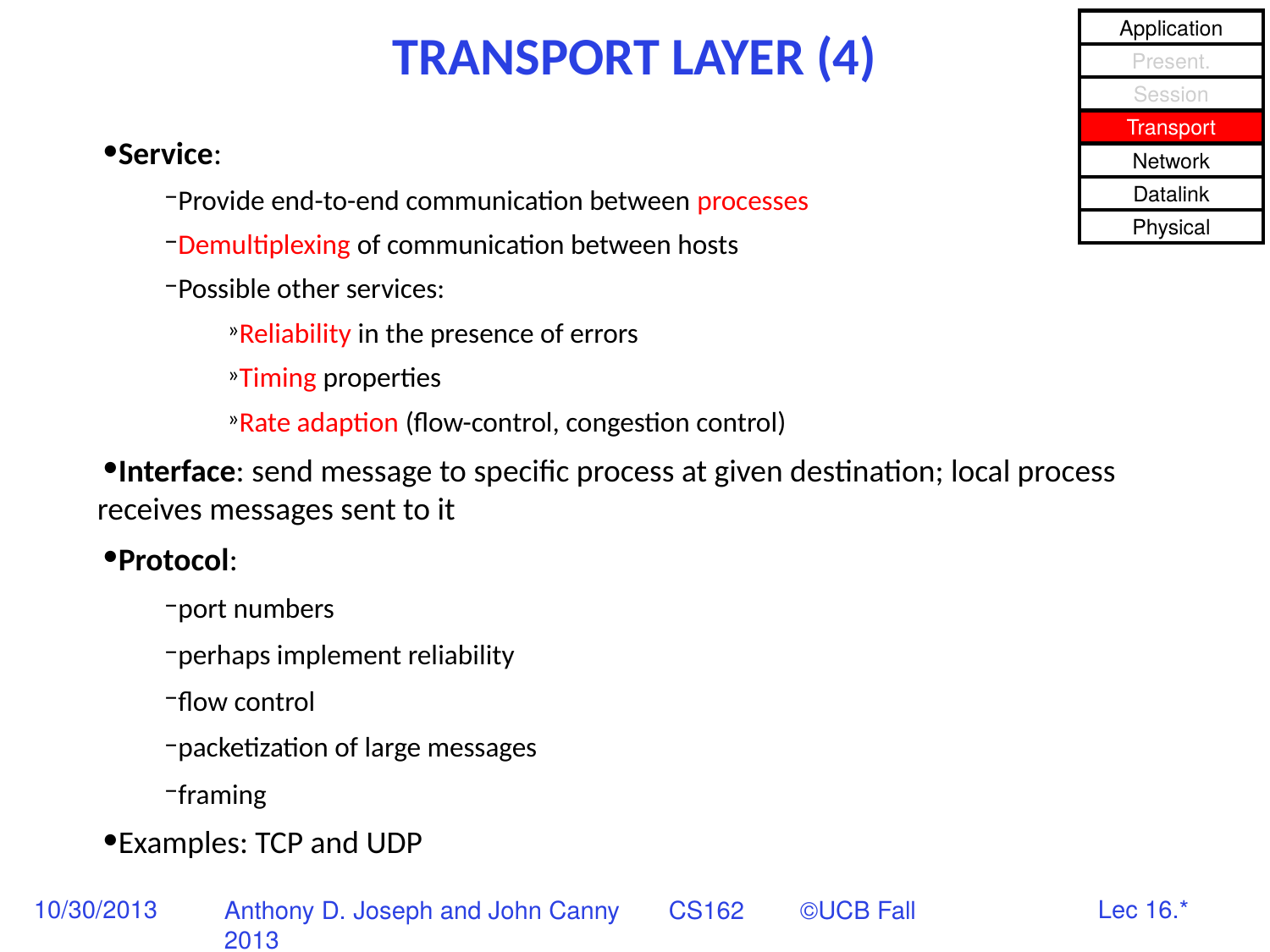

Application
# Transport Layer (4)
Present.
Session
Transport
Service:
Provide end-to-end communication between processes
Demultiplexing of communication between hosts
Possible other services:
Reliability in the presence of errors
Timing properties
Rate adaption (flow-control, congestion control)
Interface: send message to specific process at given destination; local process receives messages sent to it
Protocol:
port numbers
perhaps implement reliability
flow control
packetization of large messages
framing
Examples: TCP and UDP
Network
Datalink
Physical